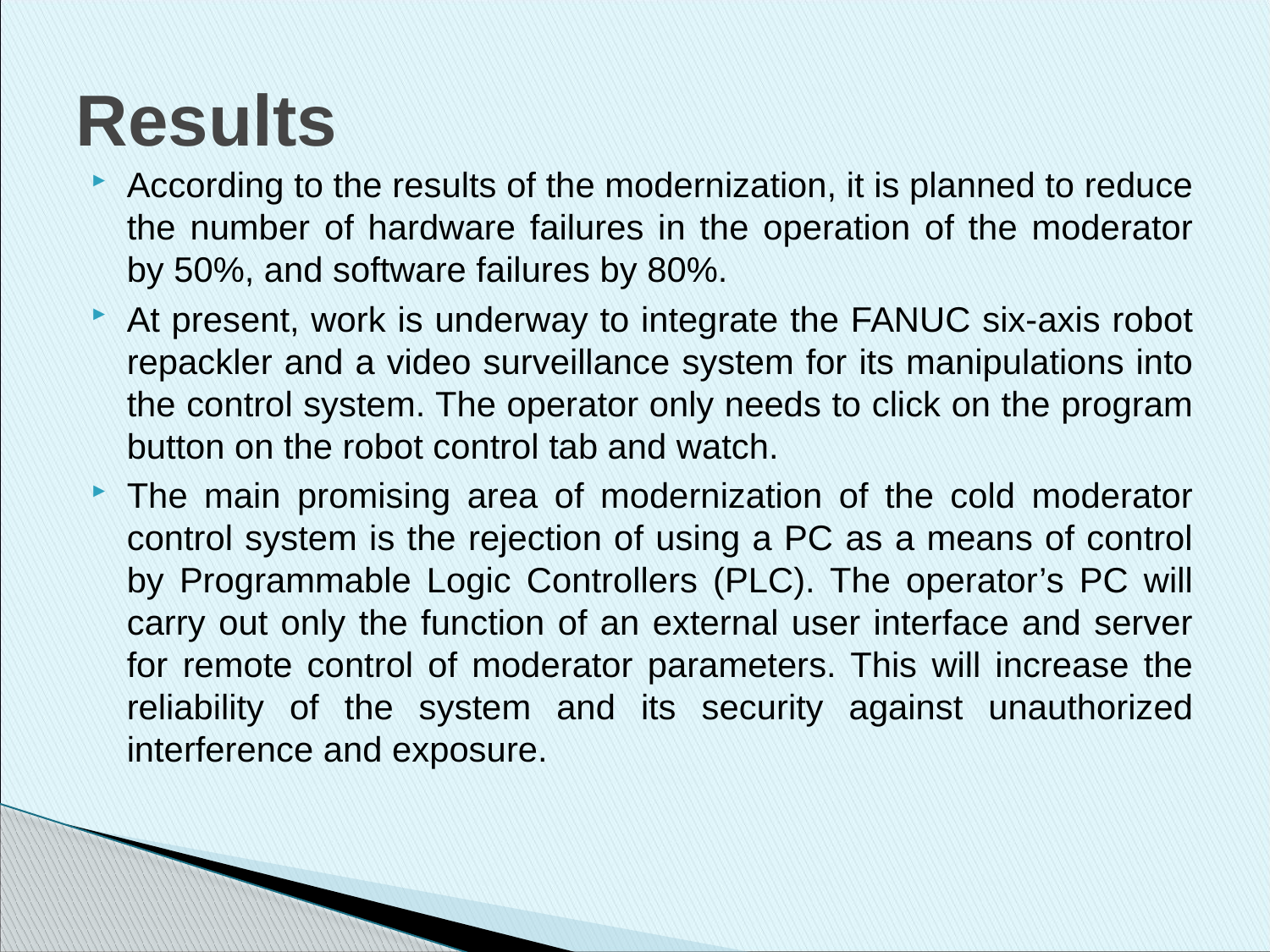

# Results
According to the results of the modernization, it is planned to reduce the number of hardware failures in the operation of the moderator by 50%, and software failures by 80%.
At present, work is underway to integrate the FANUC six-axis robot repackler and a video surveillance system for its manipulations into the control system. The operator only needs to click on the program button on the robot control tab and watch.
The main promising area of modernization of the cold moderator control system is the rejection of using a PC as a means of control by Programmable Logic Controllers (PLC). The operator’s PC will carry out only the function of an external user interface and server for remote control of moderator parameters. This will increase the reliability of the system and its security against unauthorized interference and exposure.